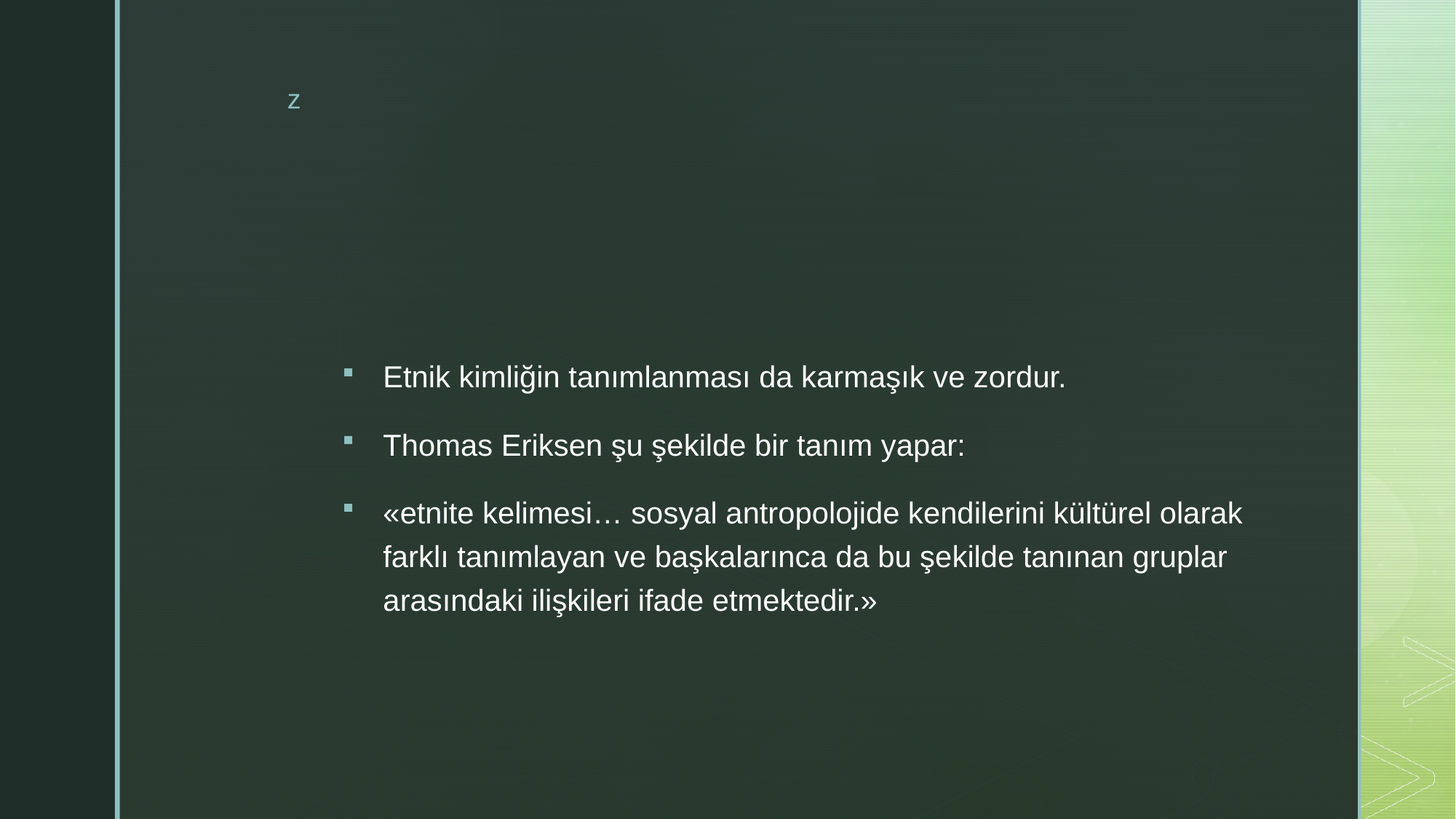

#
Etnik kimliğin tanımlanması da karmaşık ve zordur.
Thomas Eriksen şu şekilde bir tanım yapar:
«etnite kelimesi… sosyal antropolojide kendilerini kültürel olarak farklı tanımlayan ve başkalarınca da bu şekilde tanınan gruplar arasındaki ilişkileri ifade etmektedir.»